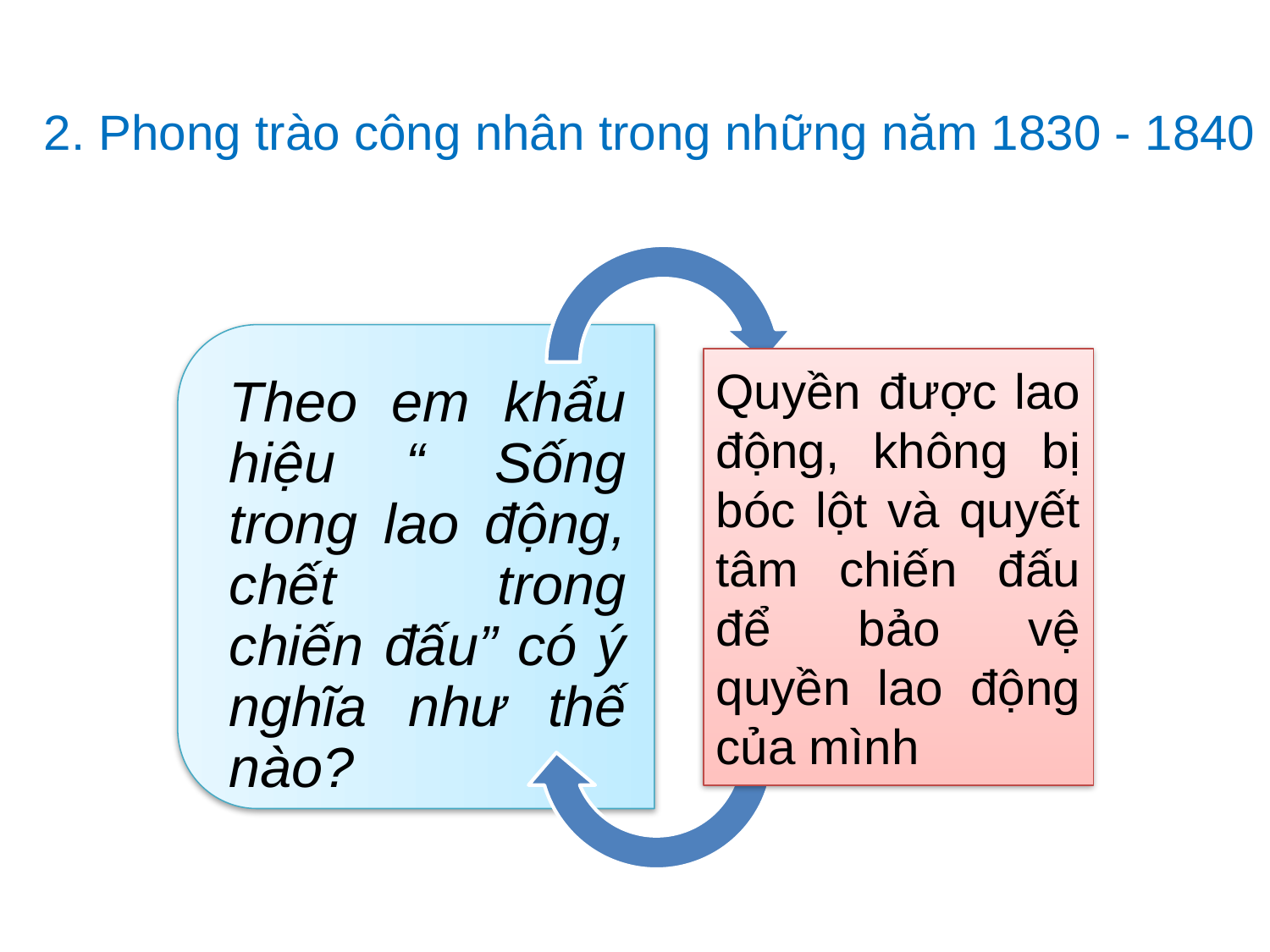

2. Phong trào công nhân trong những năm 1830 - 1840
Theo em khẩu hiệu “ Sống trong lao động, chết trong chiến đấu” có ý nghĩa như thế nào?

Quyền được lao động, không bị bóc lột và quyết tâm chiến đấu để bảo vệ quyền lao động của mình